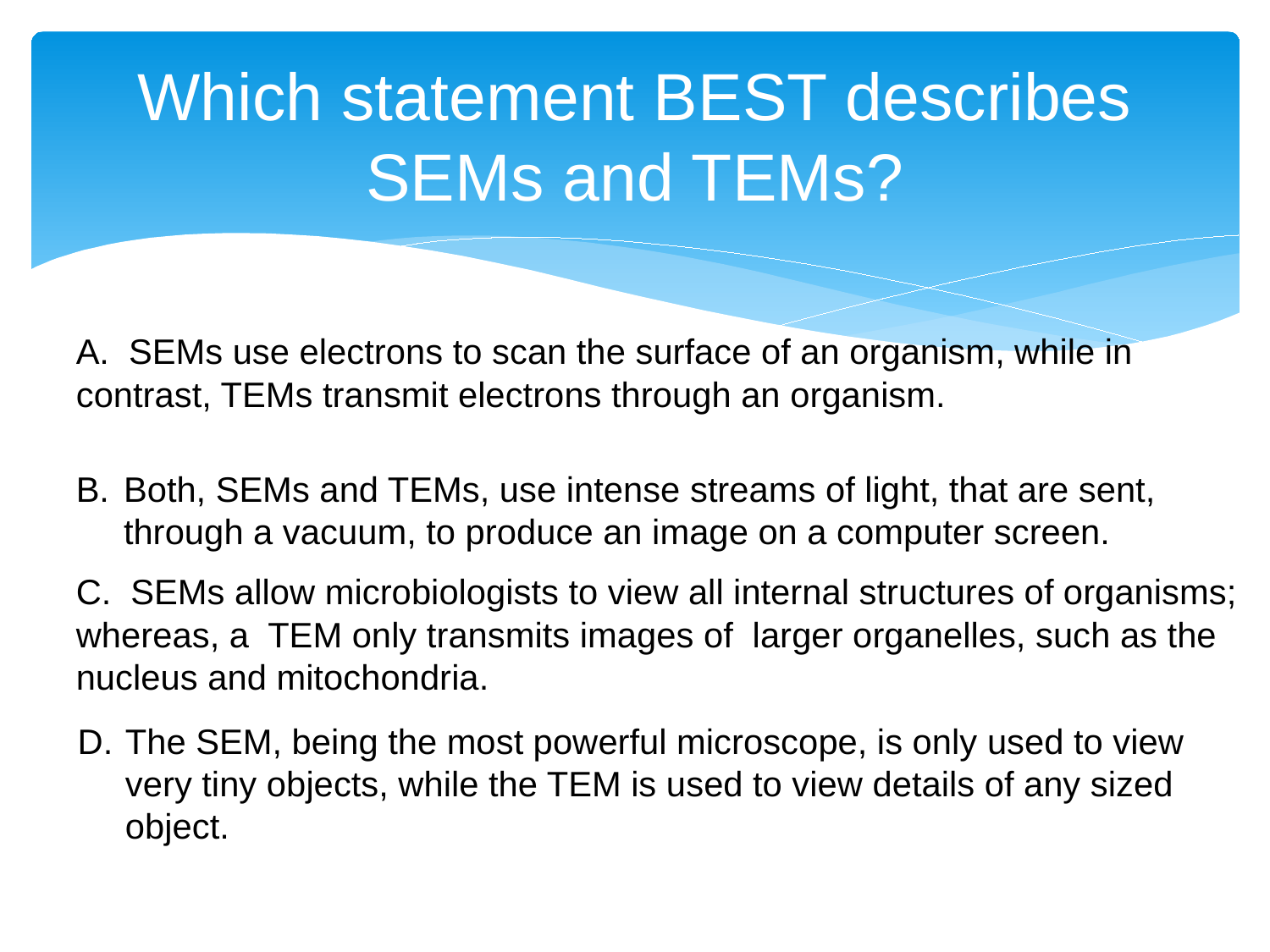

# Which statement BEST describes SEMs and TEMs?
A.  SEMs use electrons to scan the surface of an organism, while in contrast, TEMs transmit electrons through an organism.
Both, SEMs and TEMs, use intense streams of light, that are sent, through a vacuum, to produce an image on a computer screen.
C.  SEMs allow microbiologists to view all internal structures of organisms; whereas, a  TEM only transmits images of  larger organelles, such as the nucleus and mitochondria.
The SEM, being the most powerful microscope, is only used to view very tiny objects, while the TEM is used to view details of any sized object.